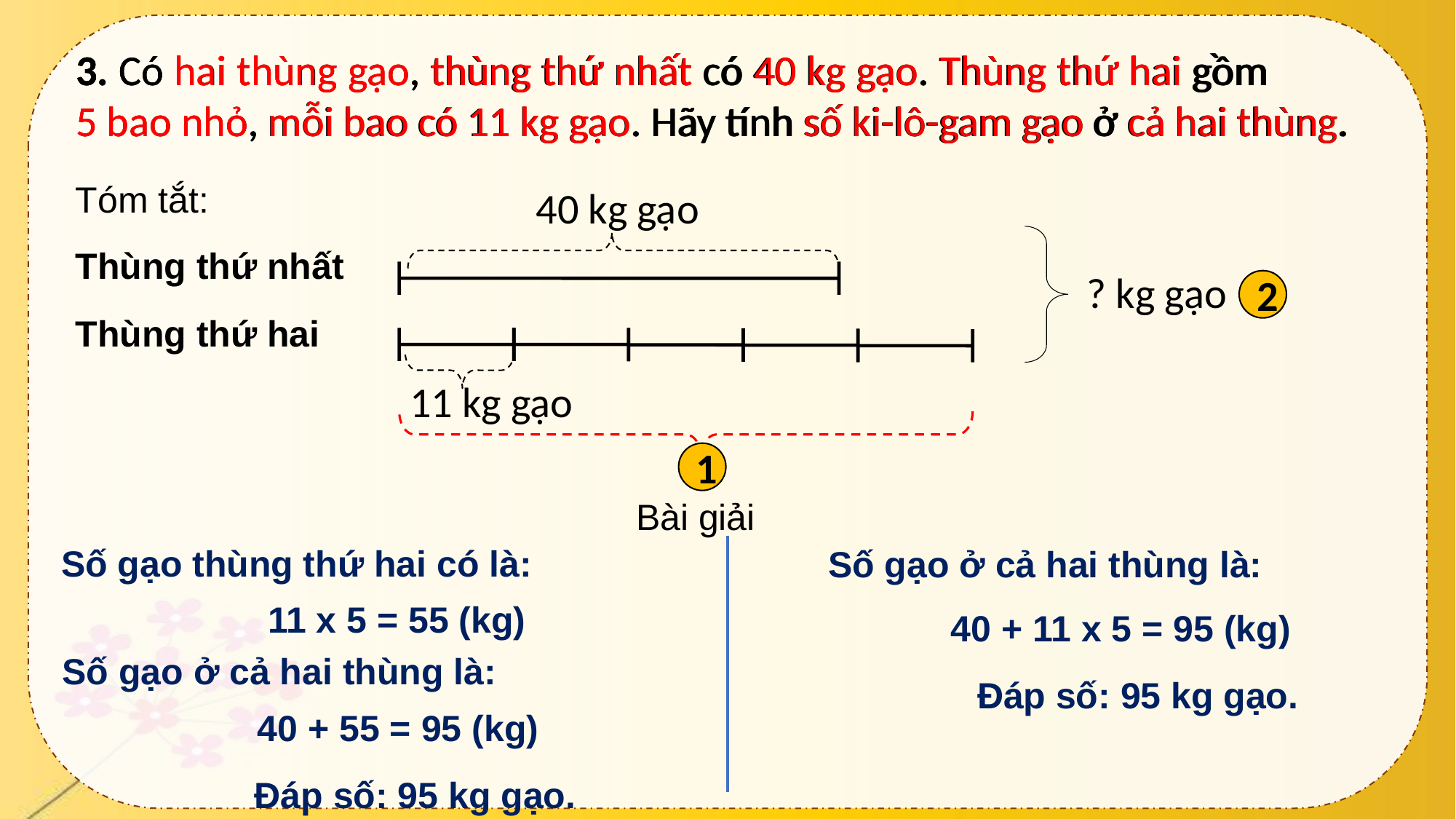

3. Có hai thùng gạo, thùng thứ nhất có 40 kg gạo. Thùng thứ hai gồm         5 bao nhỏ, mỗi bao có 11 kg gạo. Hãy tính số ki-lô-gam gạo ở cả hai thùng.
3. Có hai thùng gạo, thùng thứ nhất có 40 kg gạo. Thùng thứ hai gồm         5 bao nhỏ, mỗi bao có 11 kg gạo. Hãy tính số ki-lô-gam gạo ở cả hai thùng.
3. Có hai thùng gạo, thùng thứ nhất có 40 kg gạo. Thùng thứ hai gồm         5 bao nhỏ, mỗi bao có 11 kg gạo. Hãy tính số ki-lô-gam gạo ở cả hai thùng.

Tóm tắt:
40 kg gạo

Thùng thứ nhất
? kg gạo

2
Thùng thứ hai

11 kg gạo
1
Bài giải
Số gạo thùng thứ hai có là:
Số gạo ở cả hai thùng là:
11 x 5 = 55 (kg)
40 + 11 x 5 = 95 (kg)
Số gạo ở cả hai thùng là:
Đáp số: 95 kg gạo.
40 + 55 = 95 (kg)
Đáp số: 95 kg gạo.